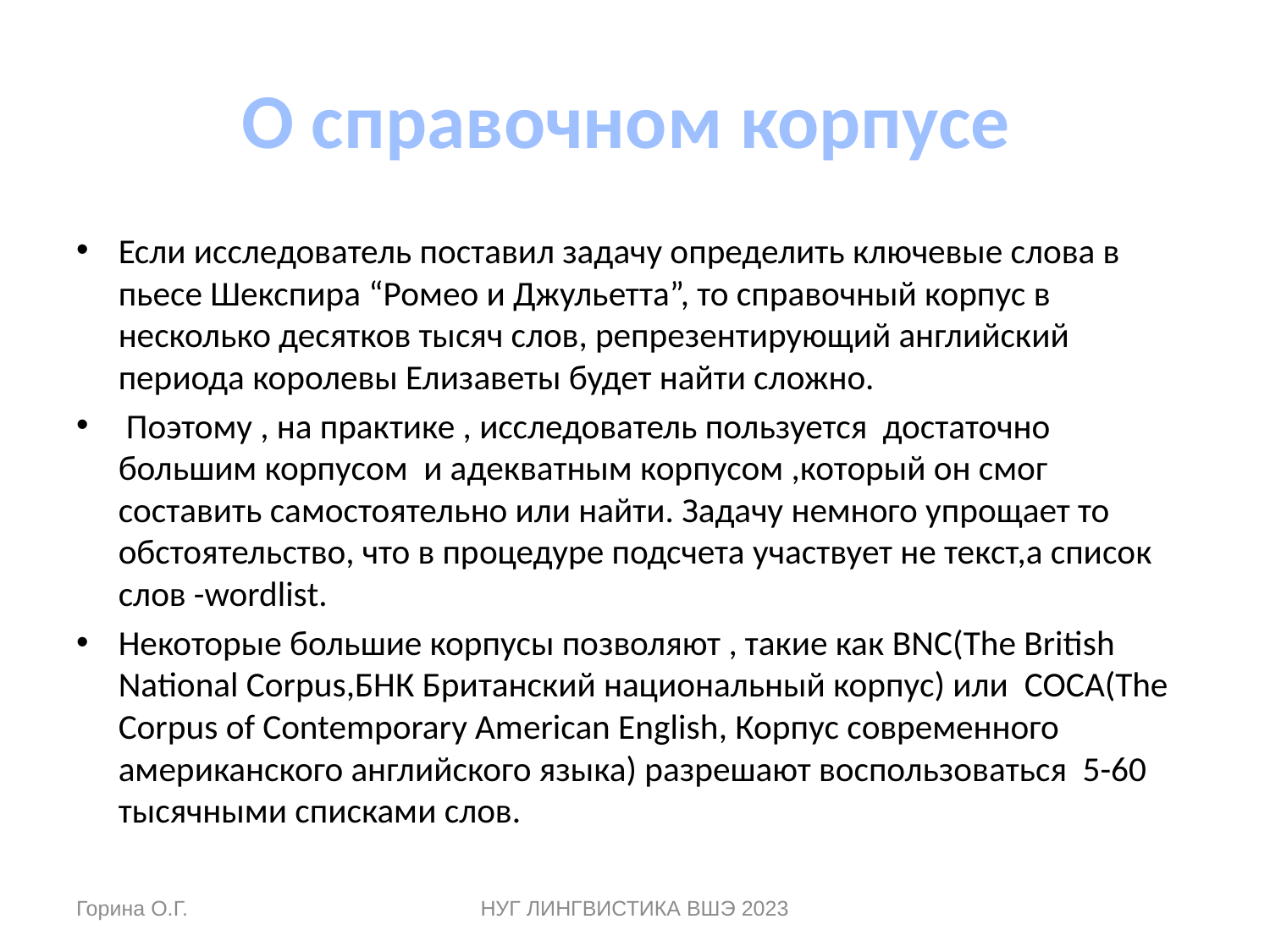

# О справочном корпусе
Если исследователь поставил задачу определить ключевые слова в пьесе Шекспира “Ромео и Джульетта”, то справочный корпус в несколько десятков тысяч слов, репрезентирующий английский периода королевы Елизаветы будет найти сложно.
 Поэтому , на практике , исследователь пользуется  достаточно  большим корпусом  и адекватным корпусом ,который он смог составить самостоятельно или найти. Задачу немного упрощает то обстоятельство, что в прoцедуре подсчета участвует не текст,а список слов -wordlist.
Некоторые большие корпусы позволяют , такие как BNC(The British National Corpus,БНК Британский национальный корпус) или  COCA(The Corpus of Contemporary American English, Корпус современного американского английского языка) разрешают воспользоваться  5-60 тысячными списками слов.
Горина О.Г.
НУГ ЛИНГВИСТИКА ВШЭ 2023